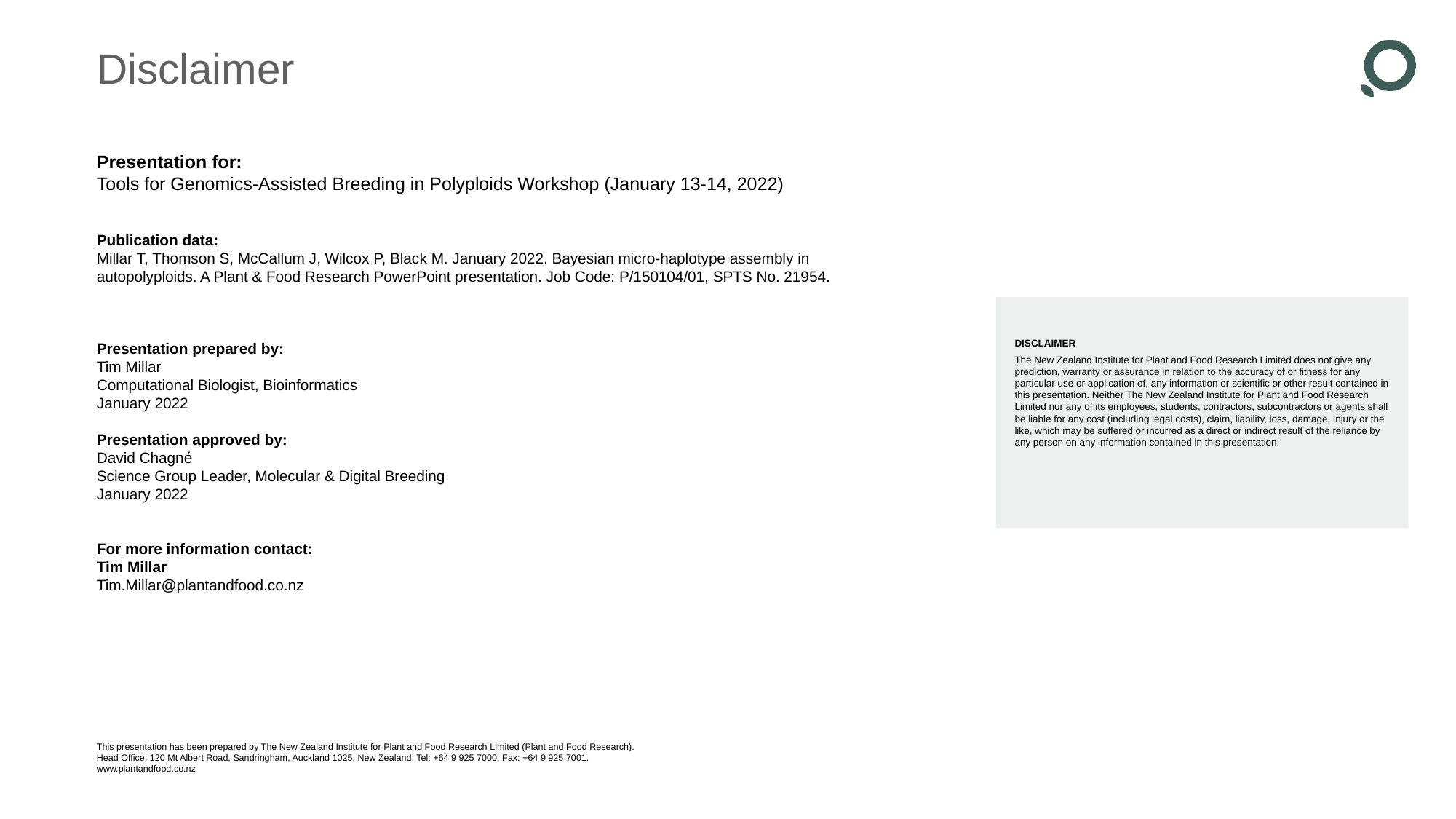

# Disclaimer
Presentation for:
Tools for Genomics-Assisted Breeding in Polyploids Workshop (January 13-14, 2022)

Publication data:
Millar T, Thomson S, McCallum J, Wilcox P, Black M. January 2022. Bayesian micro-haplotype assembly in autopolyploids. A Plant & Food Research PowerPoint presentation. Job Code: P/150104/01, SPTS No. 21954.

Presentation prepared by:
Tim Millar
Computational Biologist, Bioinformatics
January 2022
Presentation approved by:
David Chagné
Science Group Leader, Molecular & Digital Breeding
January 2022

For more information contact:
Tim Millar
Tim.Millar@plantandfood.co.nz

DISCLAIMER
The New Zealand Institute for Plant and Food Research Limited does not give any prediction, warranty or assurance in relation to the accuracy of or fitness for any particular use or application of, any information or scientific or other result contained in this presentation. Neither The New Zealand Institute for Plant and Food Research Limited nor any of its employees, students, contractors, subcontractors or agents shall be liable for any cost (including legal costs), claim, liability, loss, damage, injury or the like, which may be suffered or incurred as a direct or indirect result of the reliance by any person on any information contained in this presentation.

This presentation has been prepared by The New Zealand Institute for Plant and Food Research Limited (Plant and Food Research).
Head Office: 120 Mt Albert Road, Sandringham, Auckland 1025, New Zealand, Tel: +64 9 925 7000, Fax: +64 9 925 7001.
www.plantandfood.co.nz